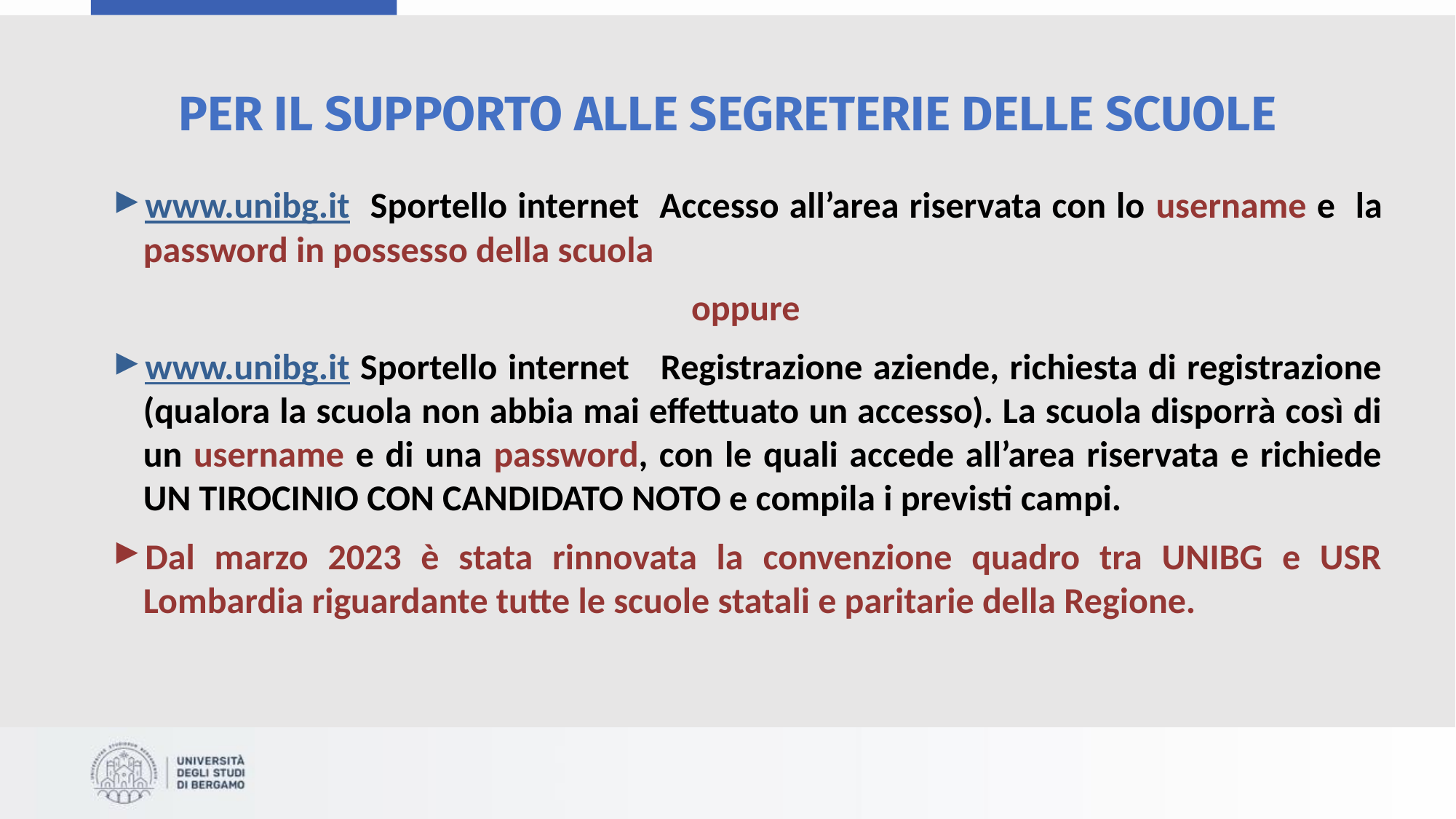

# PER IL SUPPORTO ALLE SEGRETERIE DELLE SCUOLE
www.unibg.it  Sportello internet  Accesso all’area riservata con lo username e  la password in possesso della scuola
oppure
www.unibg.it Sportello internet   Registrazione aziende, richiesta di registrazione (qualora la scuola non abbia mai effettuato un accesso). La scuola disporrà così di un username e di una password, con le quali accede all’area riservata e richiede UN TIROCINIO CON CANDIDATO NOTO e compila i previsti campi.
Dal marzo 2023 è stata rinnovata la convenzione quadro tra UNIBG e USR Lombardia riguardante tutte le scuole statali e paritarie della Regione.